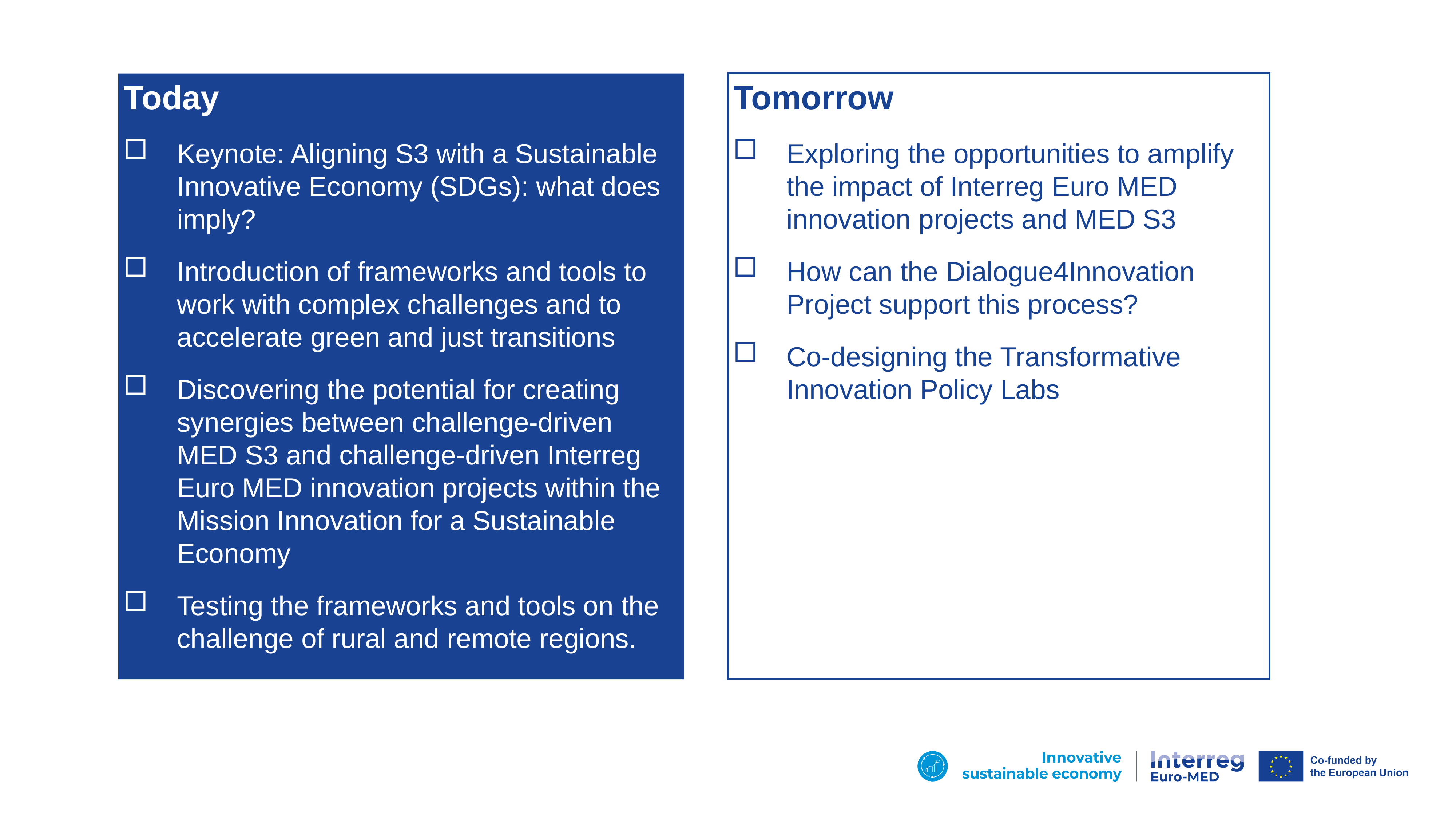

Tomorrow
Exploring the opportunities to amplify the impact of Interreg Euro MED innovation projects and MED S3
How can the Dialogue4Innovation Project support this process?
Co-designing the Transformative Innovation Policy Labs

Today
Keynote: Aligning S3 with a Sustainable Innovative Economy (SDGs): what does imply?
Introduction of frameworks and tools to work with complex challenges and to accelerate green and just transitions
Discovering the potential for creating synergies between challenge-driven MED S3 and challenge-driven Interreg Euro MED innovation projects within the Mission Innovation for a Sustainable Economy
Testing the frameworks and tools on the challenge of rural and remote regions.